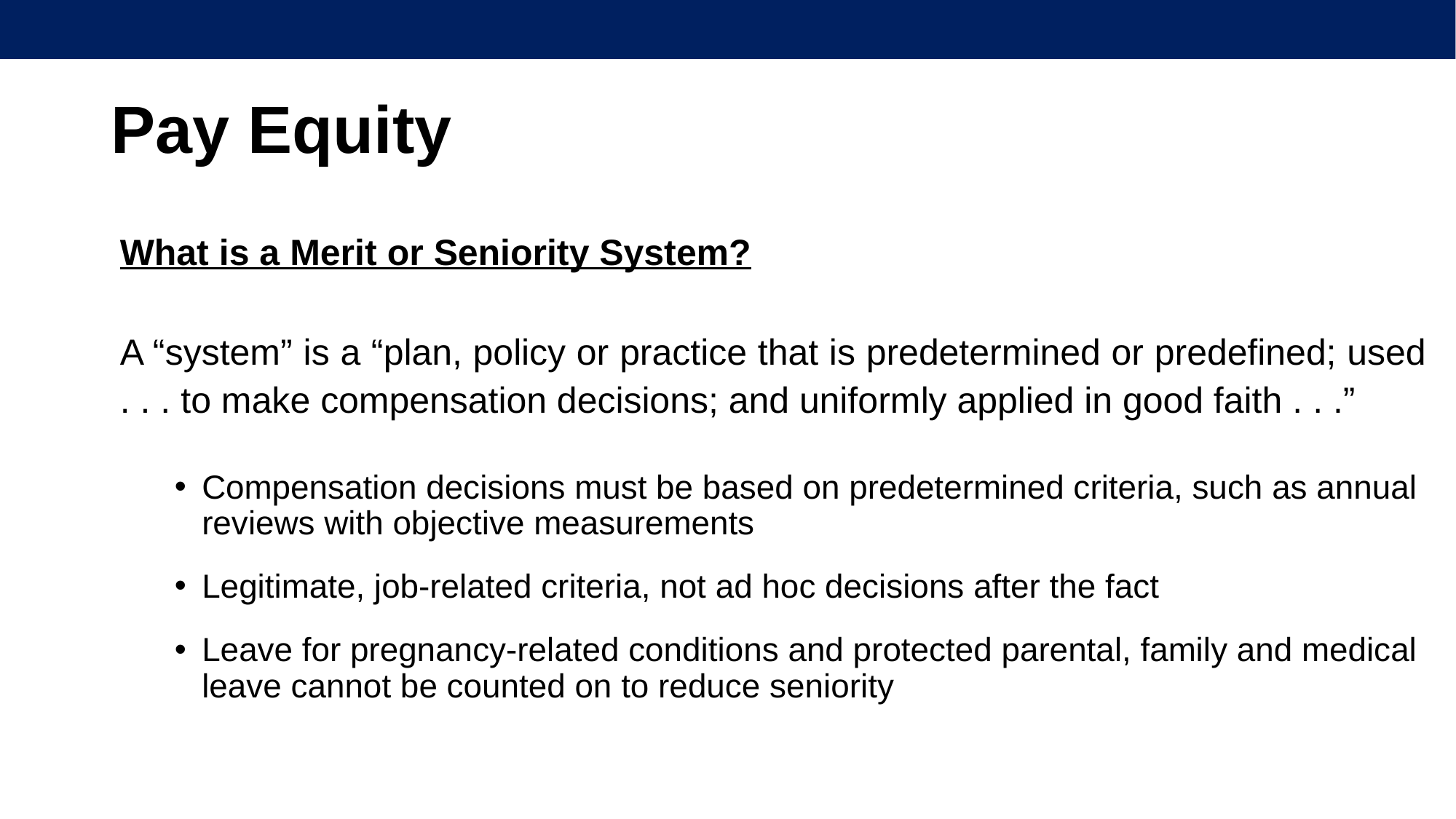

# Pay Equity

What is a Merit or Seniority System?
A “system” is a “plan, policy or practice that is predetermined or predefined; used . . . to make compensation decisions; and uniformly applied in good faith . . .”
Compensation decisions must be based on predetermined criteria, such as annual reviews with objective measurements
Legitimate, job-related criteria, not ad hoc decisions after the fact
Leave for pregnancy-related conditions and protected parental, family and medical leave cannot be counted on to reduce seniority